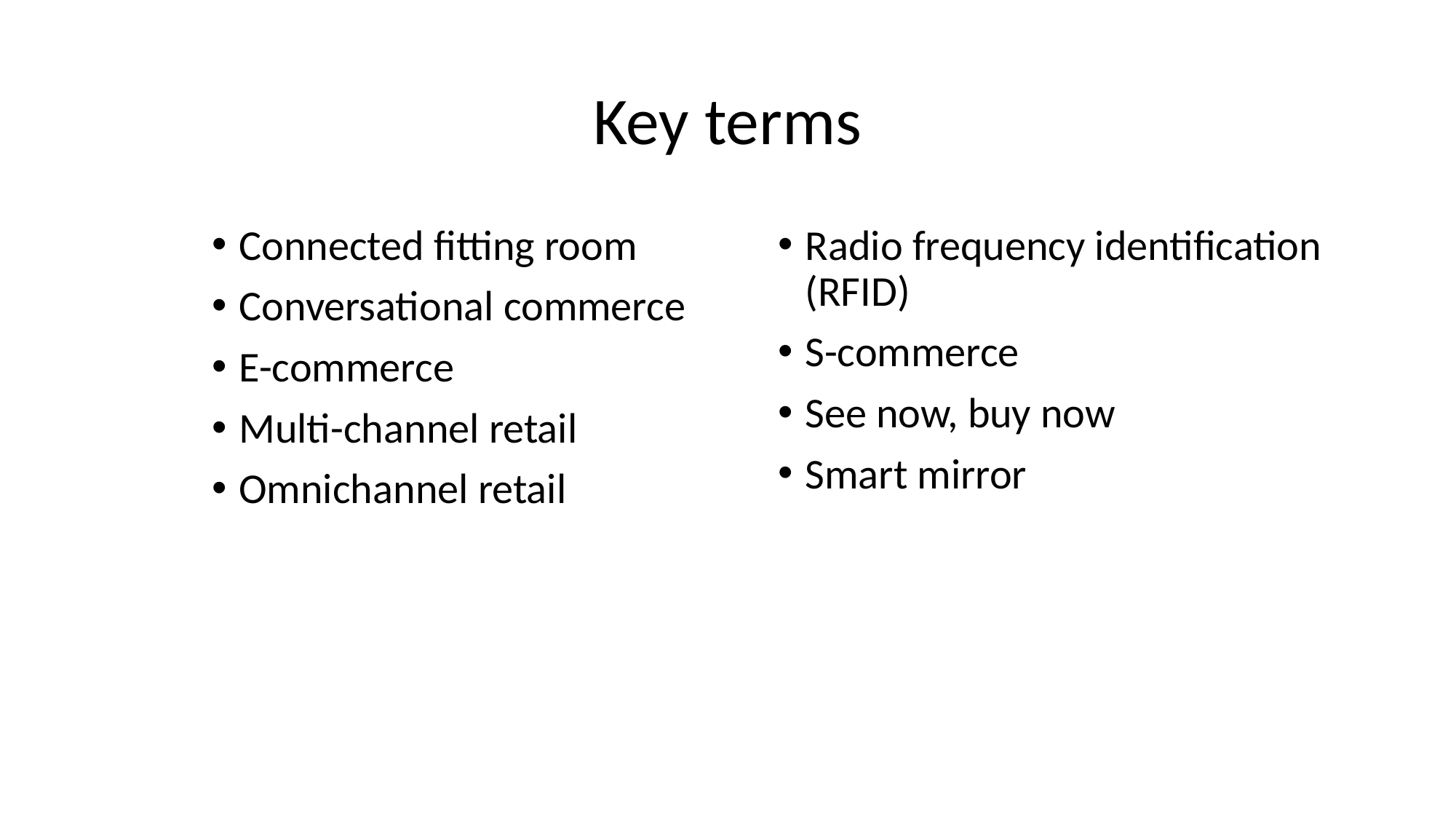

# Key terms
Connected fitting room
Conversational commerce
E-commerce
Multi-channel retail
Omnichannel retail

Radio frequency identification (RFID)
S-commerce
See now, buy now
Smart mirror